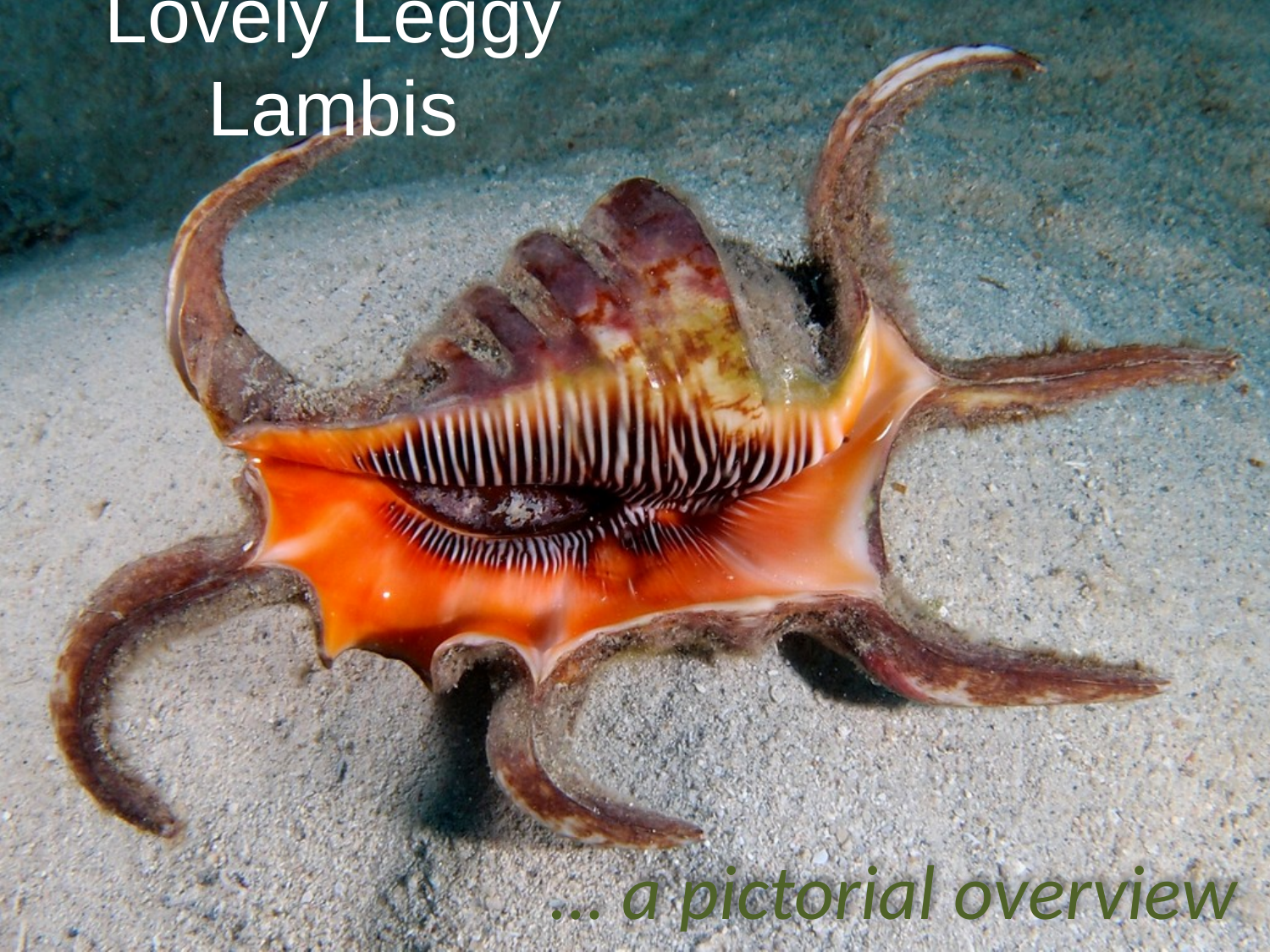

# Lovely Leggy Lambis
… a pictorial overview